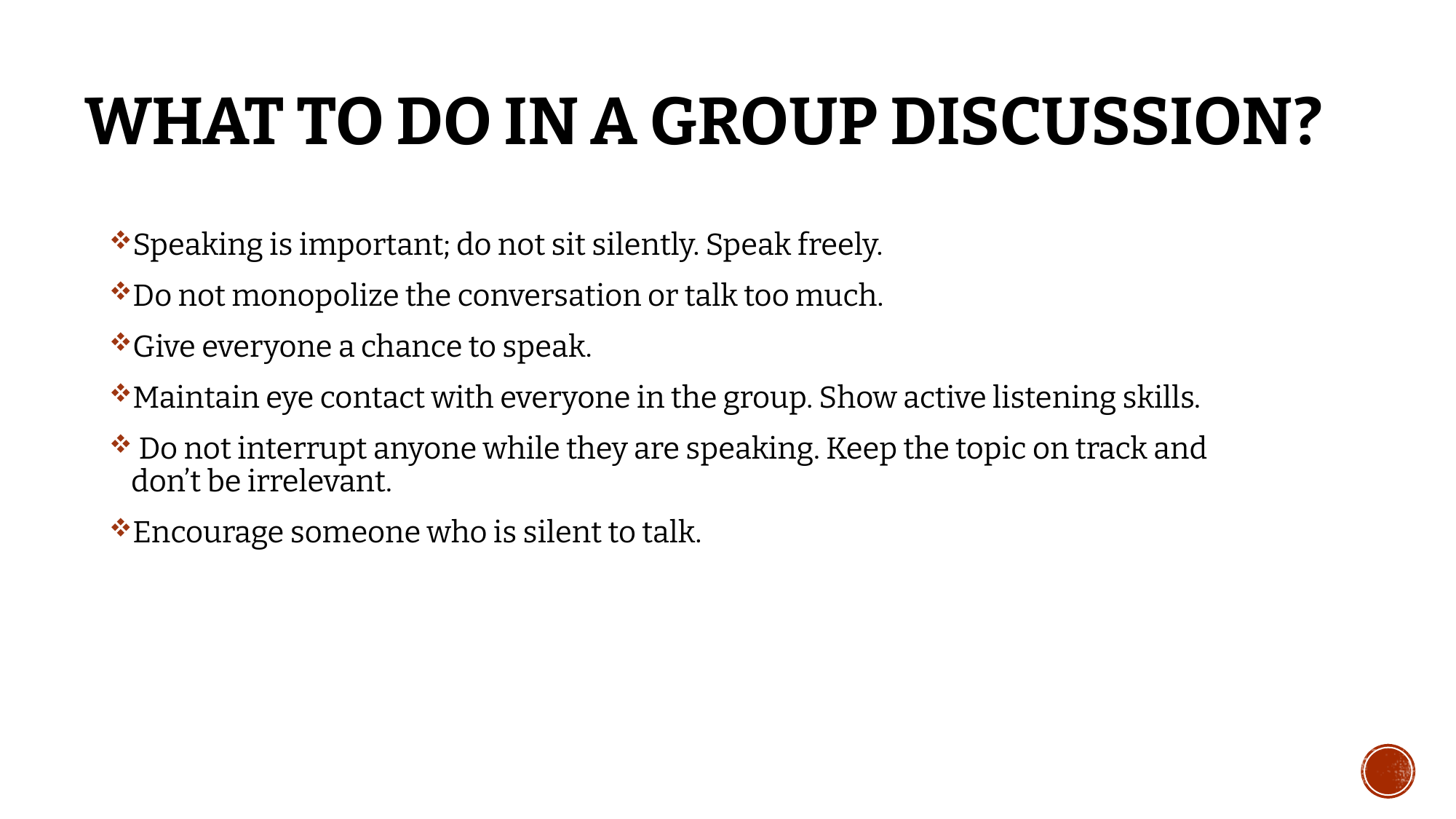

# What to do in a Group Discussion?
Speaking is important; do not sit silently. Speak freely.
Do not monopolize the conversation or talk too much.
Give everyone a chance to speak.
Maintain eye contact with everyone in the group. Show active listening skills.
 Do not interrupt anyone while they are speaking. Keep the topic on track and don’t be irrelevant.
Encourage someone who is silent to talk.